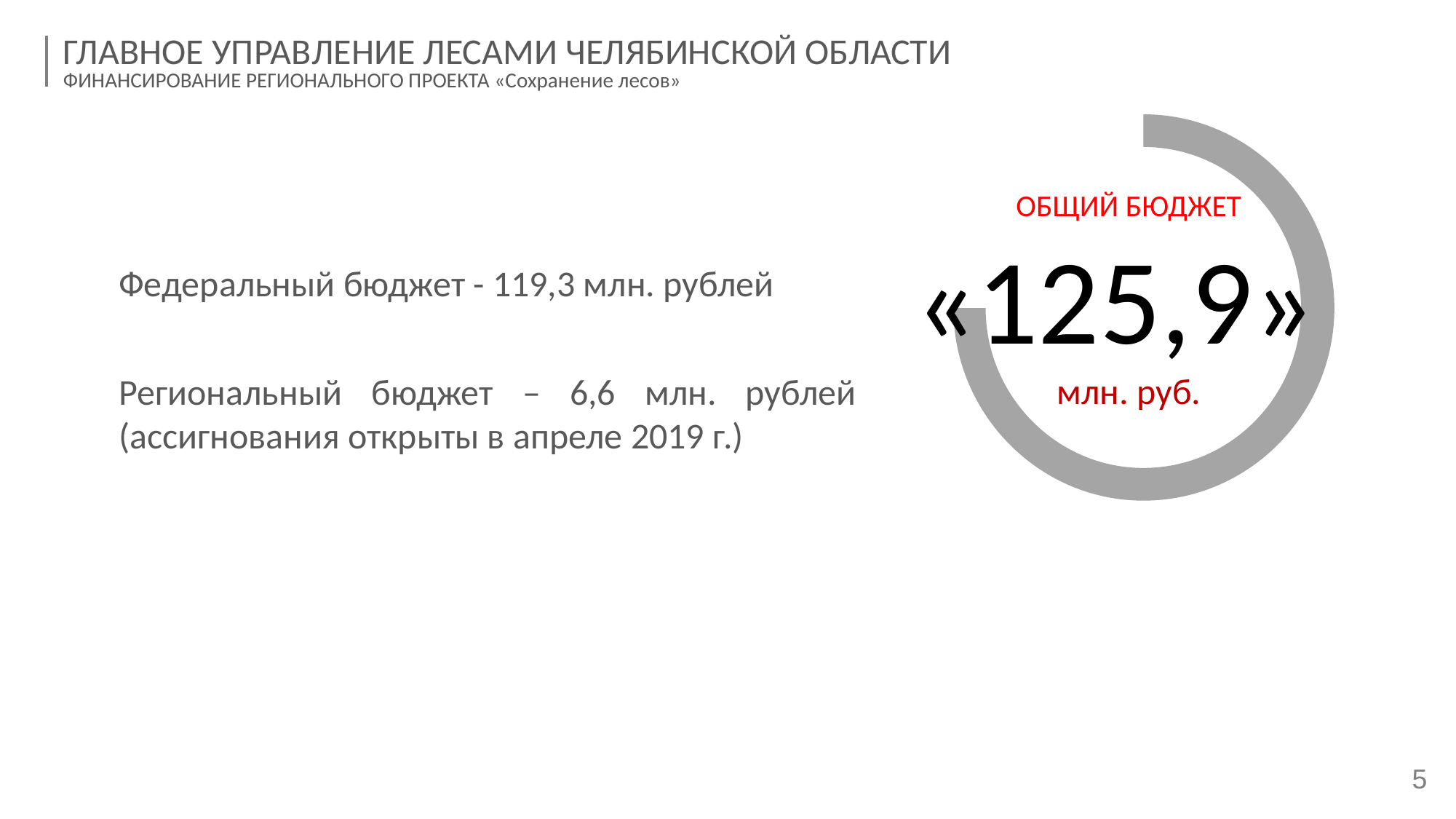

ГЛАВНОЕ УПРАВЛЕНИЕ ЛЕСАМИ ЧЕЛЯБИНСКОЙ ОБЛАСТИ
ФИНАНСИРОВАНИЕ РЕГИОНАЛЬНОГО ПРОЕКТА «Сохранение лесов»

ОБЩИЙ БЮДЖЕТ
«125,9»
млн. руб.
Федеральный бюджет - 119,3 млн. рублей
Региональный бюджет – 6,6 млн. рублей (ассигнования открыты в апреле 2019 г.)

5